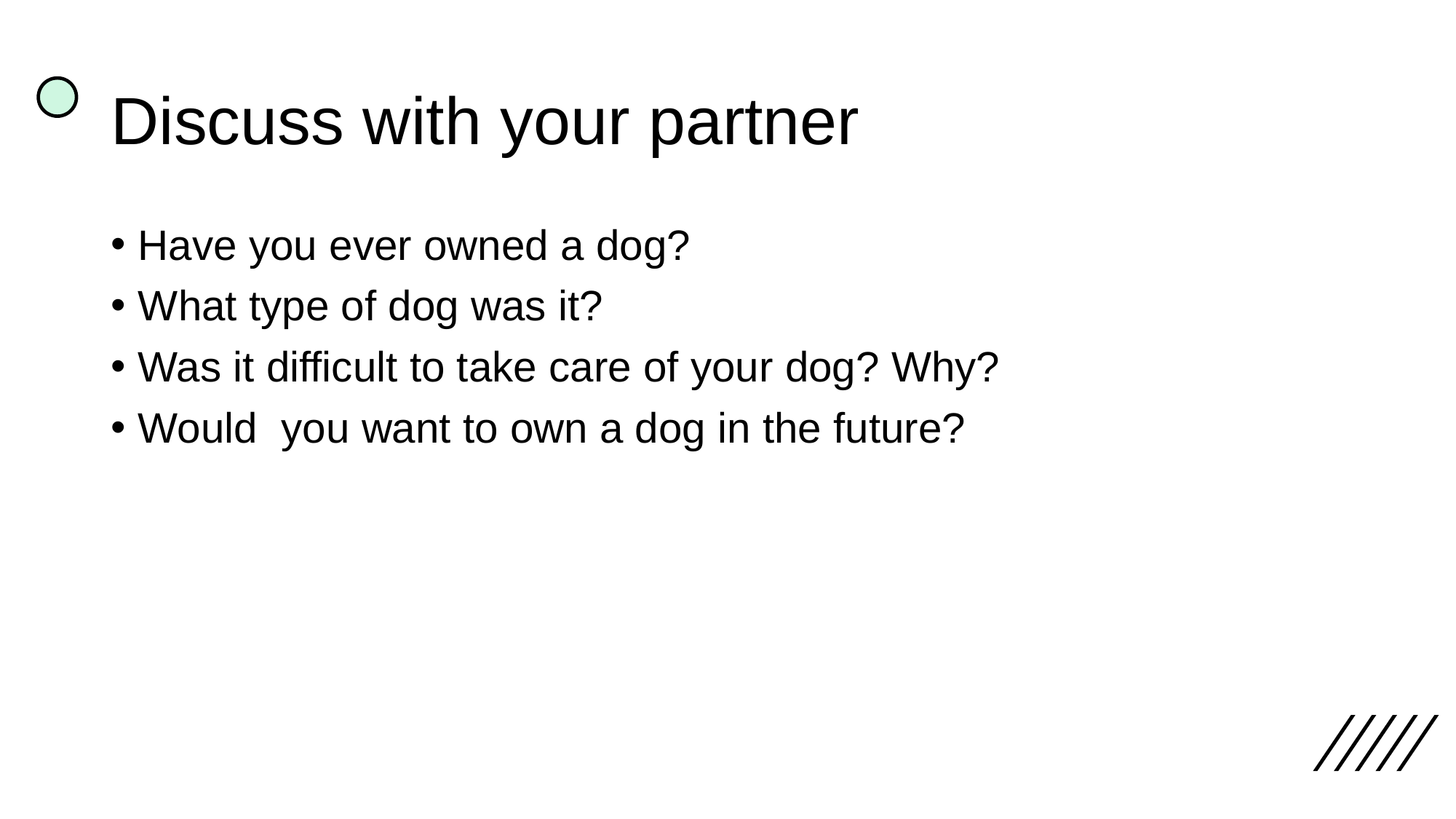

# Discuss with your partner
Have you ever owned a dog?
What type of dog was it?
Was it difficult to take care of your dog? Why?
Would  you want to own a dog in the future?